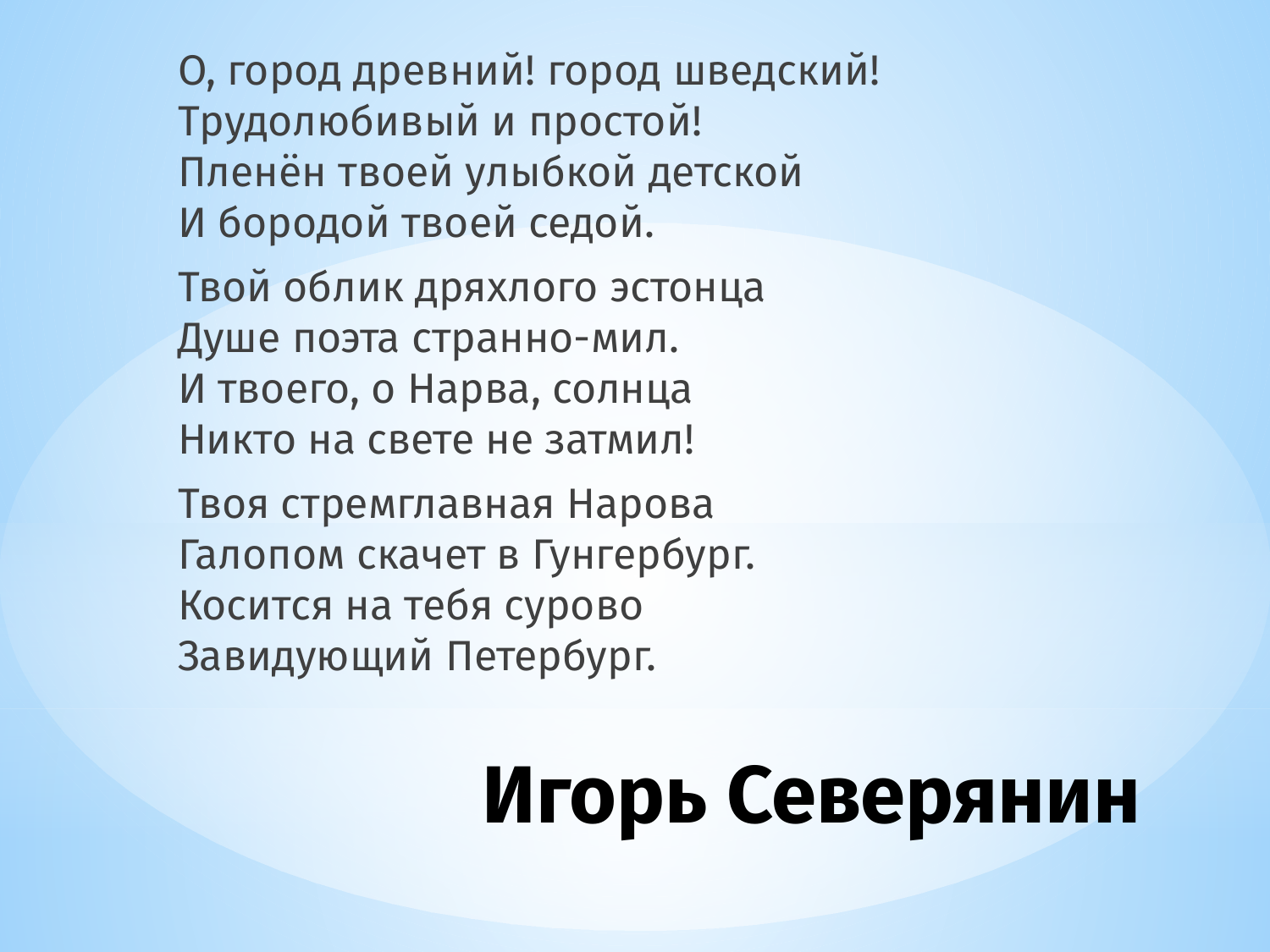

О, город древний! город шведский!
Трудолюбивый и простой!
Пленён твоей улыбкой детской
И бородой твоей седой.
Твой облик дряхлого эстонца
Душе поэта странно-мил.
И твоего, о Нарва, солнца
Никто на свете не затмил!
Твоя стремглавная Нарова
Галопом скачет в Гунгербург.
Косится на тебя сурово
Завидующий Петербург.

# Игорь Северянин